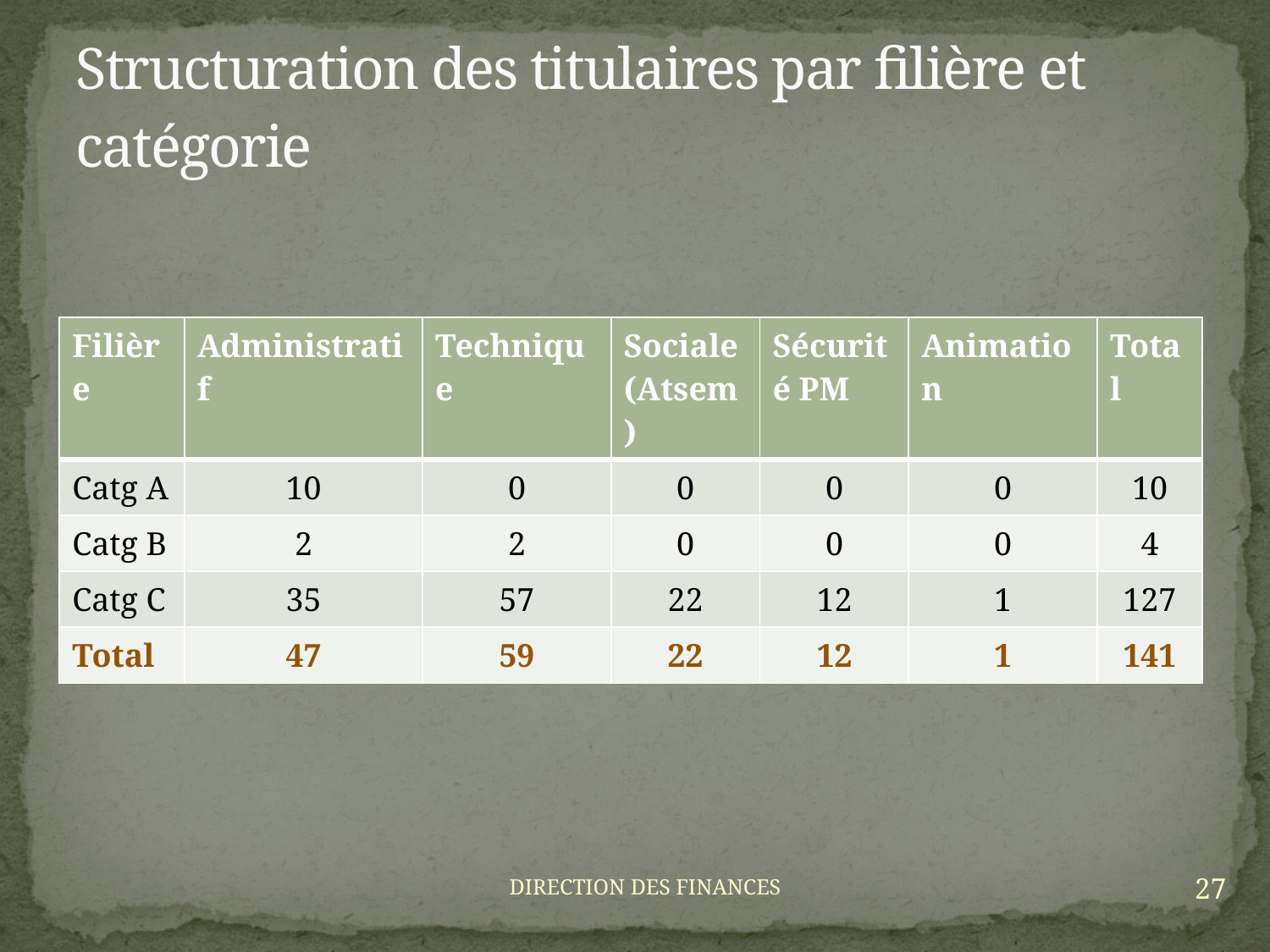

# Structuration des titulaires par filière et catégorie
| Filière | Administratif | Technique | Sociale (Atsem) | Sécurité PM | Animation | Total |
| --- | --- | --- | --- | --- | --- | --- |
| Catg A | 10 | 0 | 0 | 0 | 0 | 10 |
| Catg B | 2 | 2 | 0 | 0 | 0 | 4 |
| Catg C | 35 | 57 | 22 | 12 | 1 | 127 |
| Total | 47 | 59 | 22 | 12 | 1 | 141 |
27
DIRECTION DES FINANCES